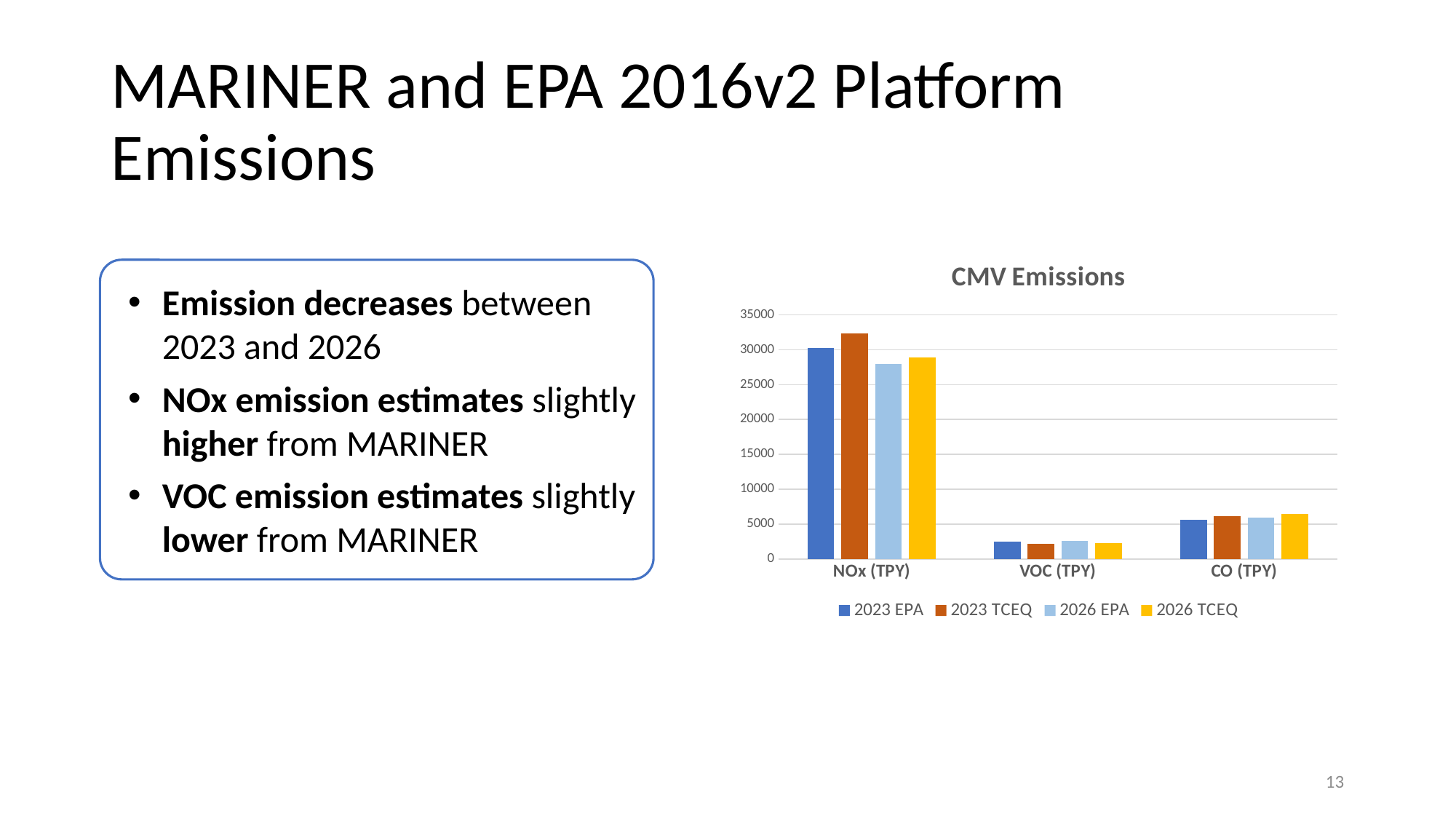

# MARINER and EPA 2016v2 Platform Emissions

### Chart: CMV Emissions

| Category |  |  |  |  |
|---|---|---|---|---|
| NOx (TPY) | 30286.0 | 32347.9 | 27912.0 | 28896.399999999998 |
| VOC (TPY) | 2526.0 | 2217.7999999999997 | 2601.0 | 2267.2000000000003 |
| CO (TPY) | 5673.0 | 6167.2 | 5929.0 | 6463.599999999999 |
Emission decreases between 2023 and 2026
NOx emission estimates slightly higher from MARINER
VOC emission estimates slightly lower from MARINER
13